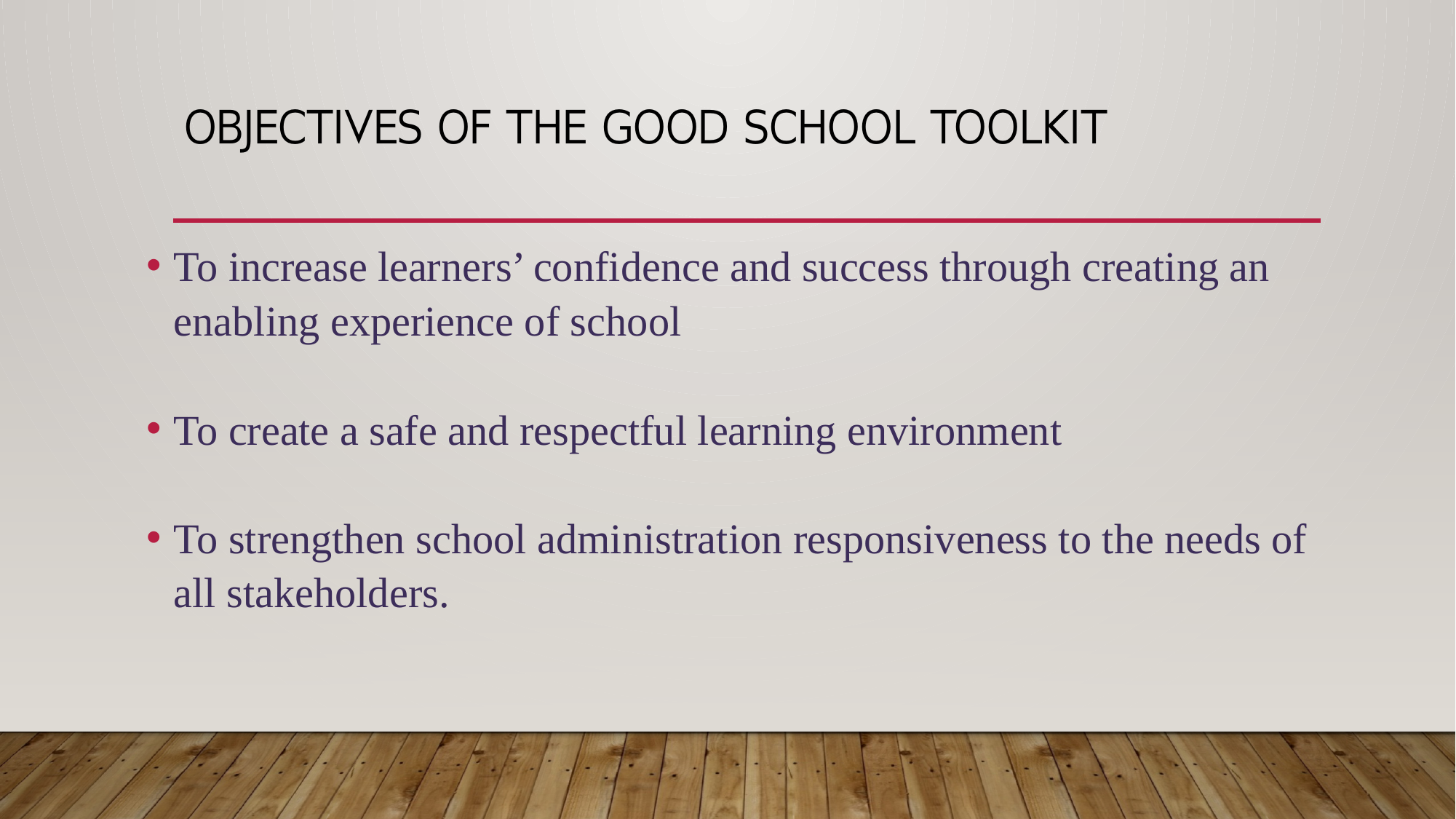

# Objectives of the Good school toolkit
To increase learners’ confidence and success through creating an enabling experience of school

To create a safe and respectful learning environment

To strengthen school administration responsiveness to the needs of all stakeholders.